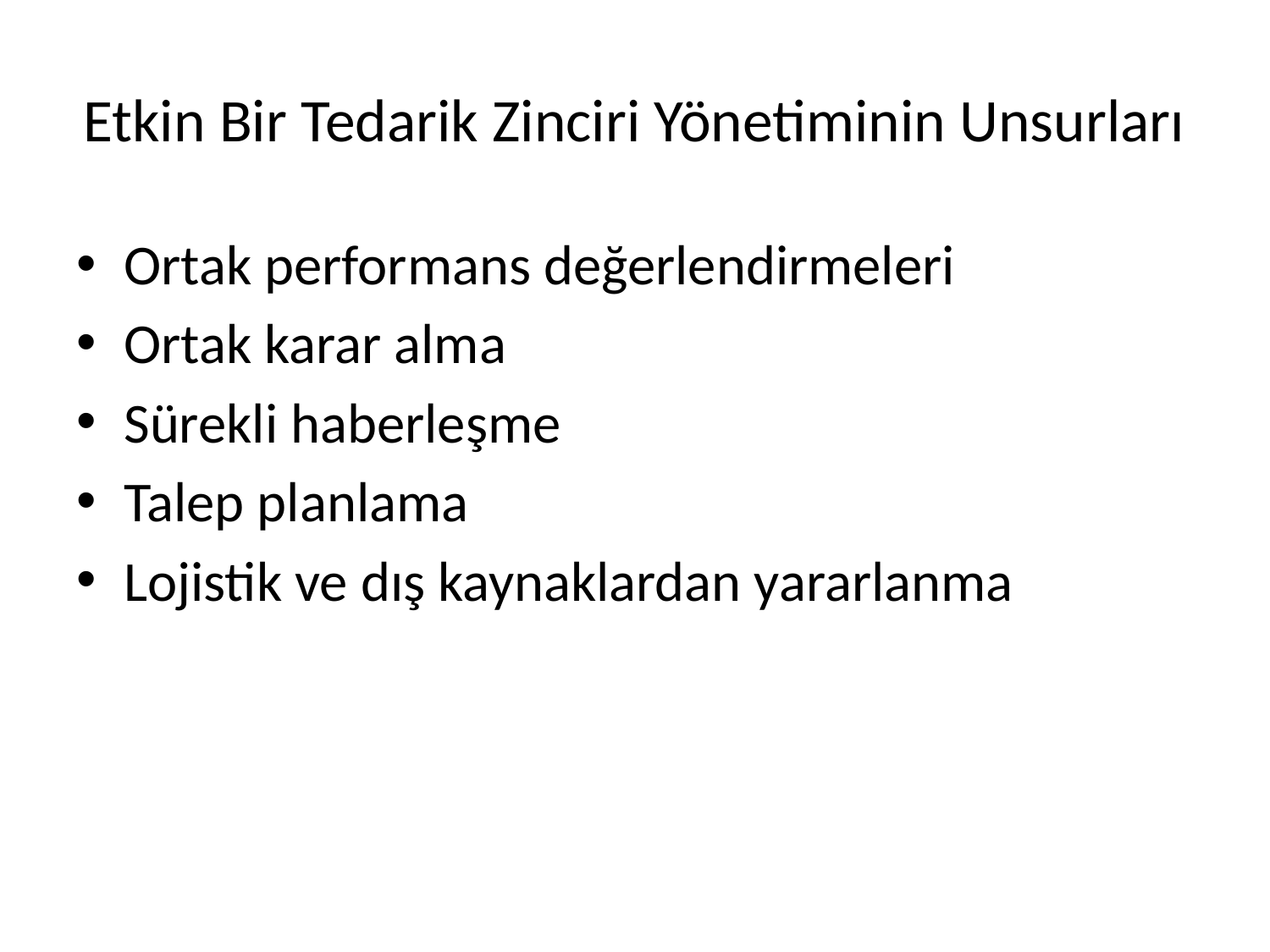

# Etkin Bir Tedarik Zinciri Yönetiminin Unsurları
Ortak performans değerlendirmeleri
Ortak karar alma
Sürekli haberleşme
Talep planlama
Lojistik ve dış kaynaklardan yararlanma